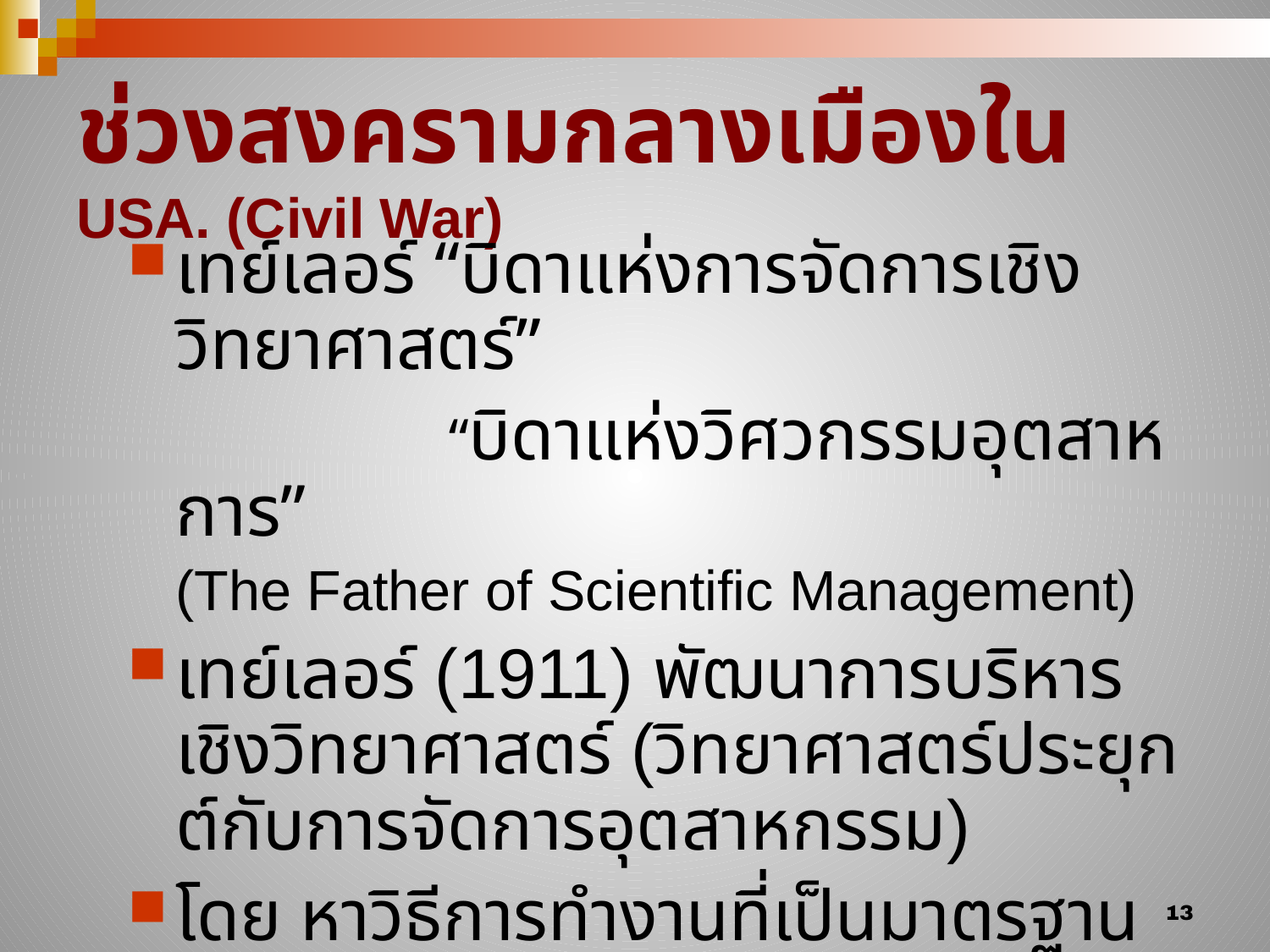

# ช่วงสงครามกลางเมืองใน USA. (Civil War)
เทย์เลอร์ “บิดาแห่งการจัดการเชิงวิทยาศาสตร์”
		          “บิดาแห่งวิศวกรรมอุตสาหการ”
	(The Father of Scientific Management)
เทย์เลอร์ (1911) พัฒนาการบริหารเชิงวิทยาศาสตร์ (วิทยาศาสตร์ประยุกต์กับการจัดการอุตสาหกรรม)
โดย หาวิธีการทำงานที่เป็นมาตรฐานและการจูงใจให้คนงานทำงานอย่างมีประสิทธิภาพ
13